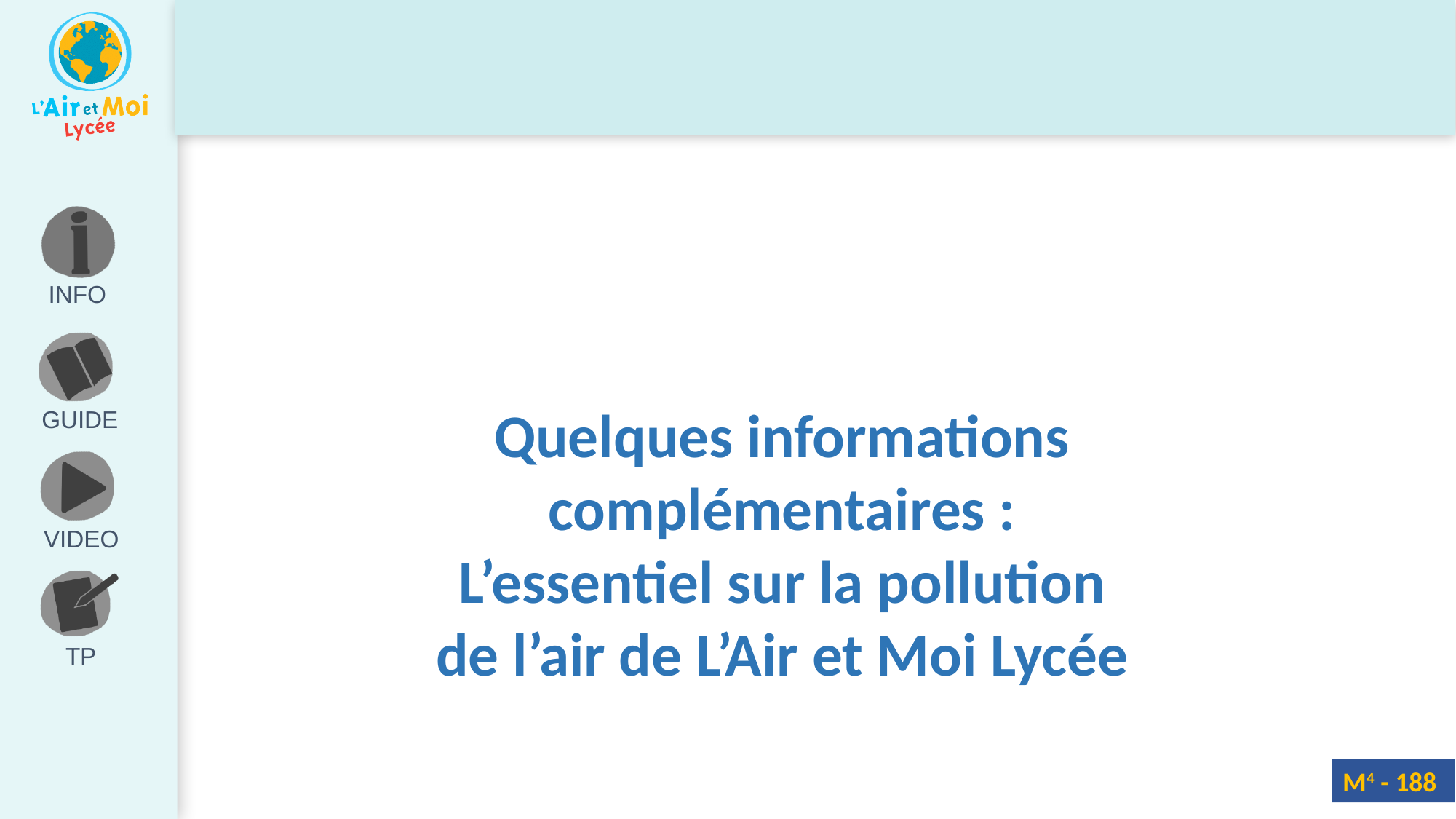

Quelques informations complémentaires : L’essentiel sur la pollution de l’air de L’Air et Moi Lycée